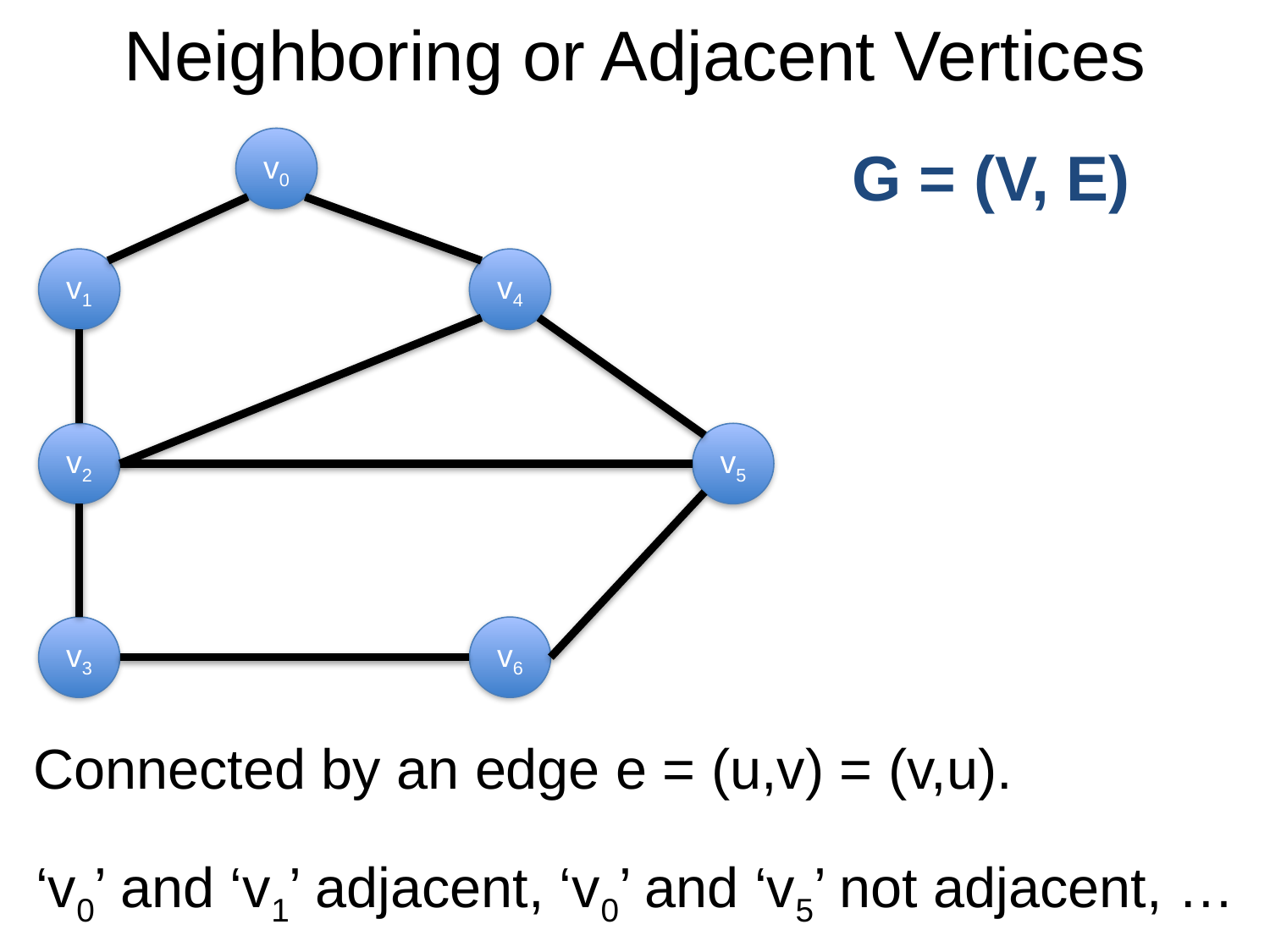

# Neighboring or Adjacent Vertices
v0
G = (V, E)
v1
v4
v2
v5
v3
v6
Connected by an edge e = (u,v) = (v,u).
‘v0’ and ‘v1’ adjacent, ‘v0’ and ‘v5’ not adjacent, …